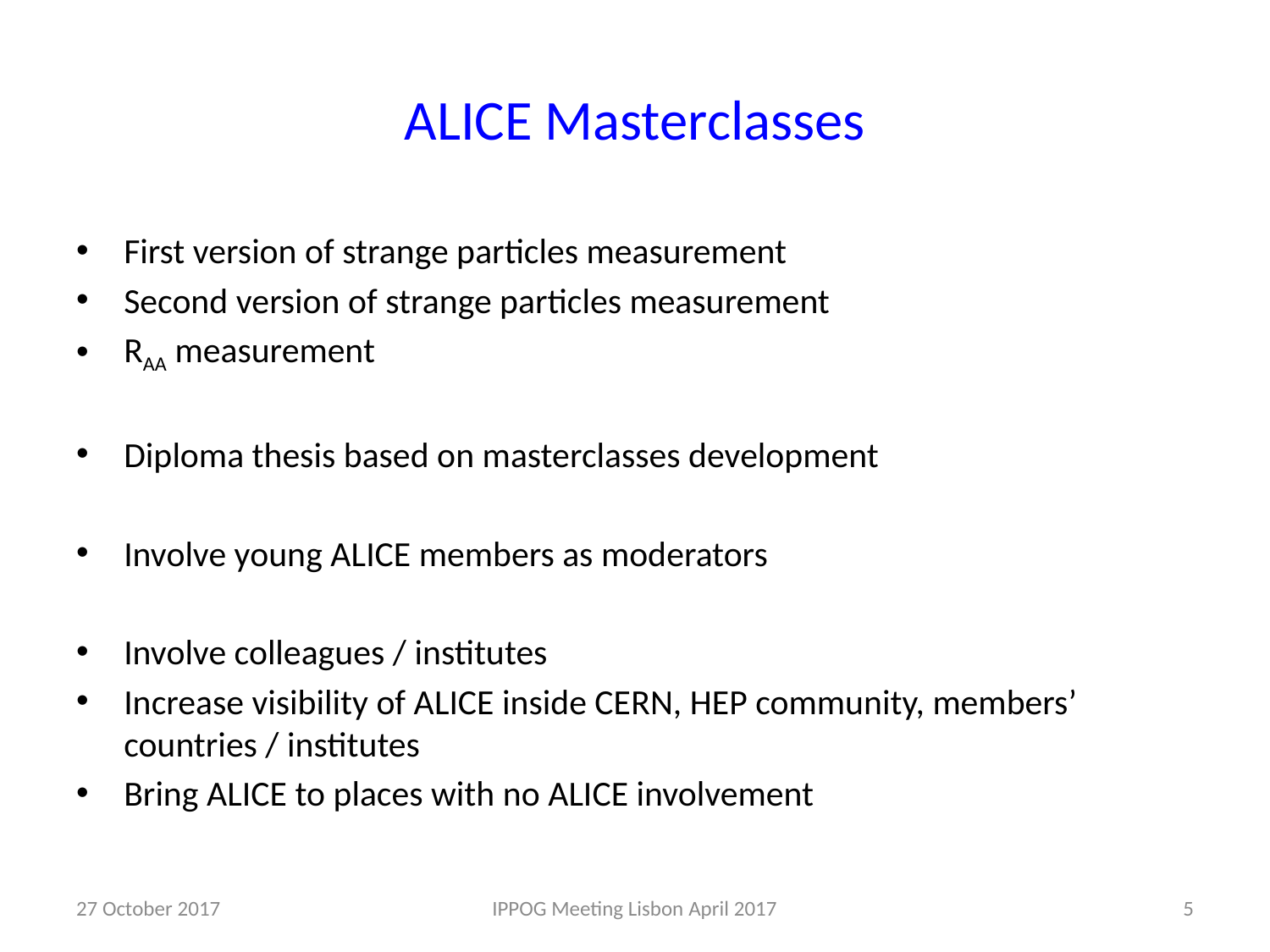

# ALICE Masterclasses
First version of strange particles measurement
Second version of strange particles measurement
RAA measurement

Diploma thesis based on masterclasses development

Involve young ALICE members as moderators

Involve colleagues / institutes
Increase visibility of ALICE inside CERN, HEP community, members’ countries / institutes
Bring ALICE to places with no ALICE involvement

27 October 2017
IPPOG Meeting Lisbon April 2017
5